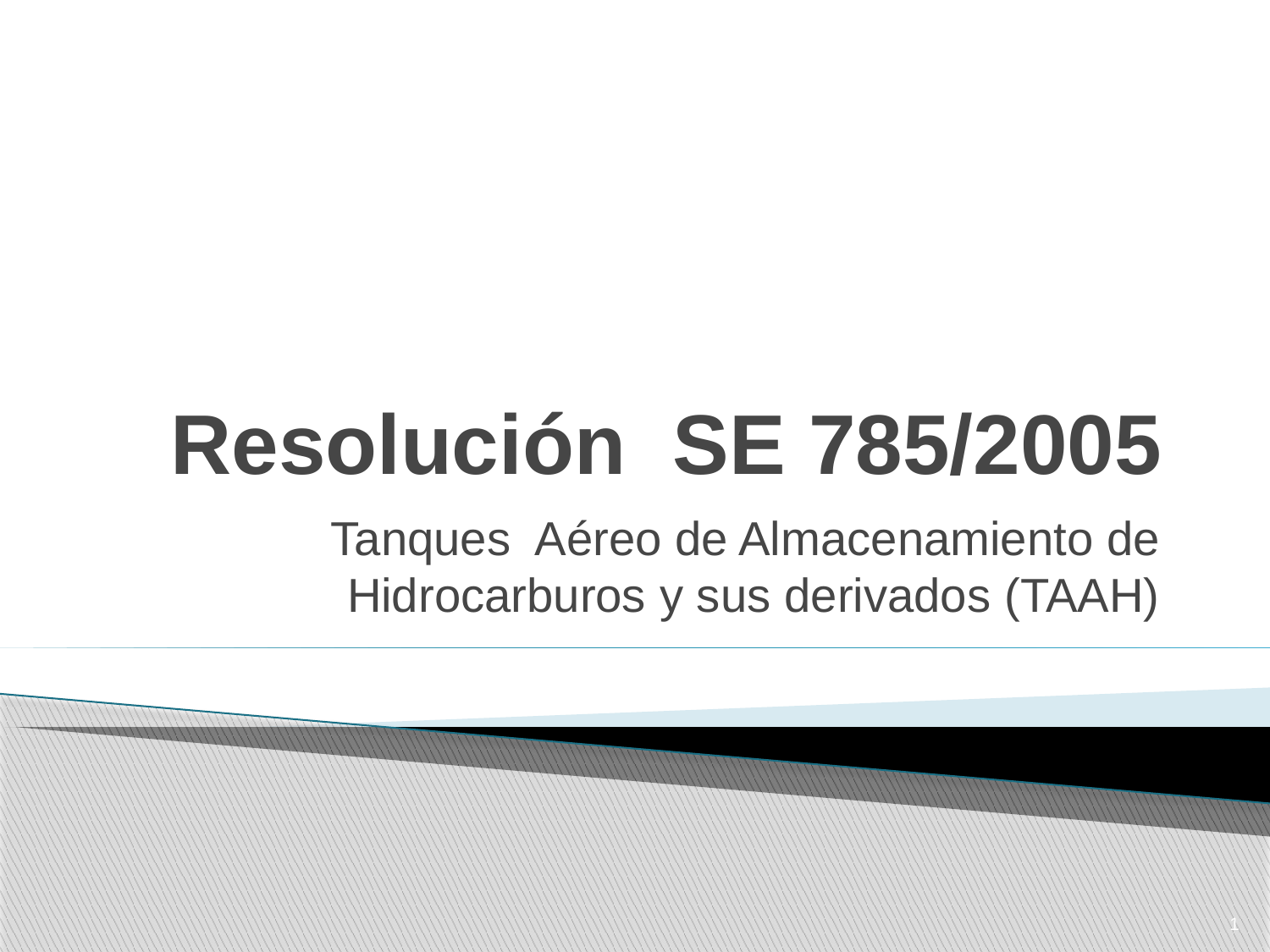

# Resolución  SE 785/2005
Tanques  Aéreo de Almacenamiento de Hidrocarburos y sus derivados (TAAH)
1